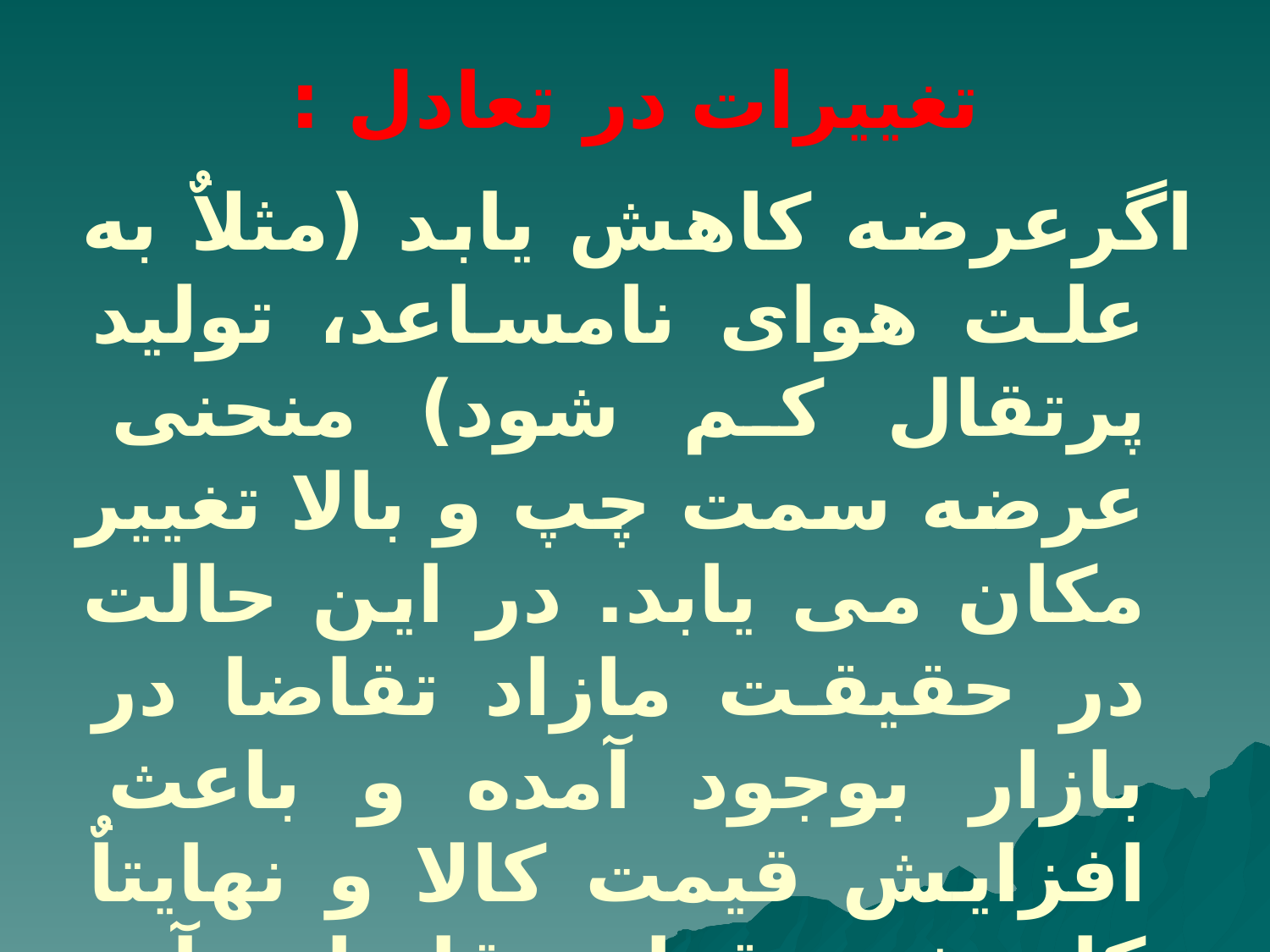

# تغییرات در تعادل :
اگرعرضه کاهش یابد (مثلاٌ به علت هوای نامساعد، تولید پرتقال کم شود) منحنی عرضه سمت چپ و بالا تغییر مکان می یابد. در این حالت در حقیقت مازاد تقاضا در بازار بوجود آمده و باعث افزایش قیمت کالا و نهایتاٌ کاهش مقدار تقاضای آن میشود. در این صورت نقطه تعادل در بازار از E0 به 1E منتقل میشود.